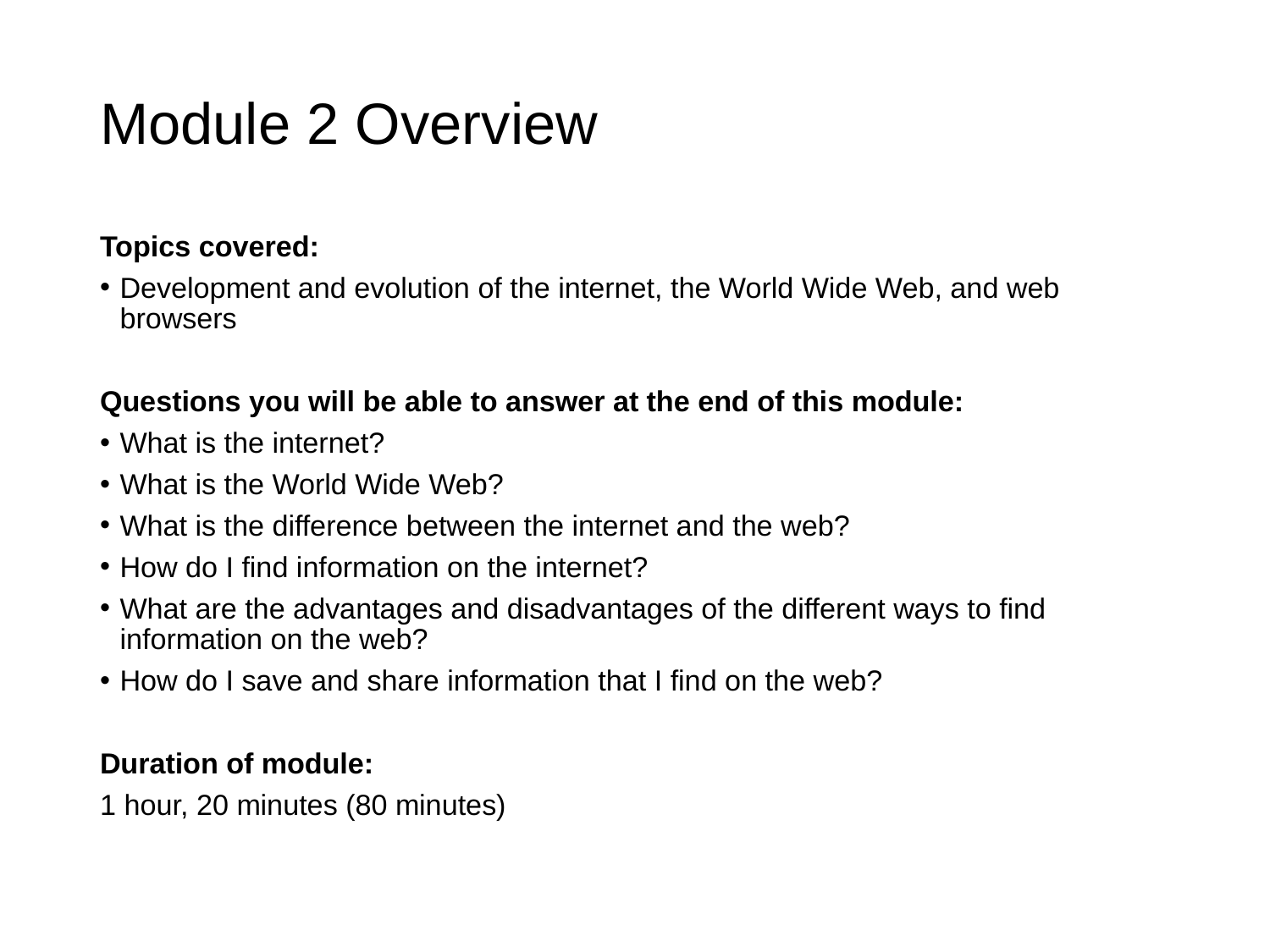

# Module 2 Overview
Topics covered:
Development and evolution of the internet, the World Wide Web, and web browsers

Questions you will be able to answer at the end of this module:
What is the internet?
What is the World Wide Web?
What is the difference between the internet and the web?
How do I find information on the internet?
What are the advantages and disadvantages of the different ways to find information on the web?
How do I save and share information that I find on the web?

Duration of module:
1 hour, 20 minutes (80 minutes)